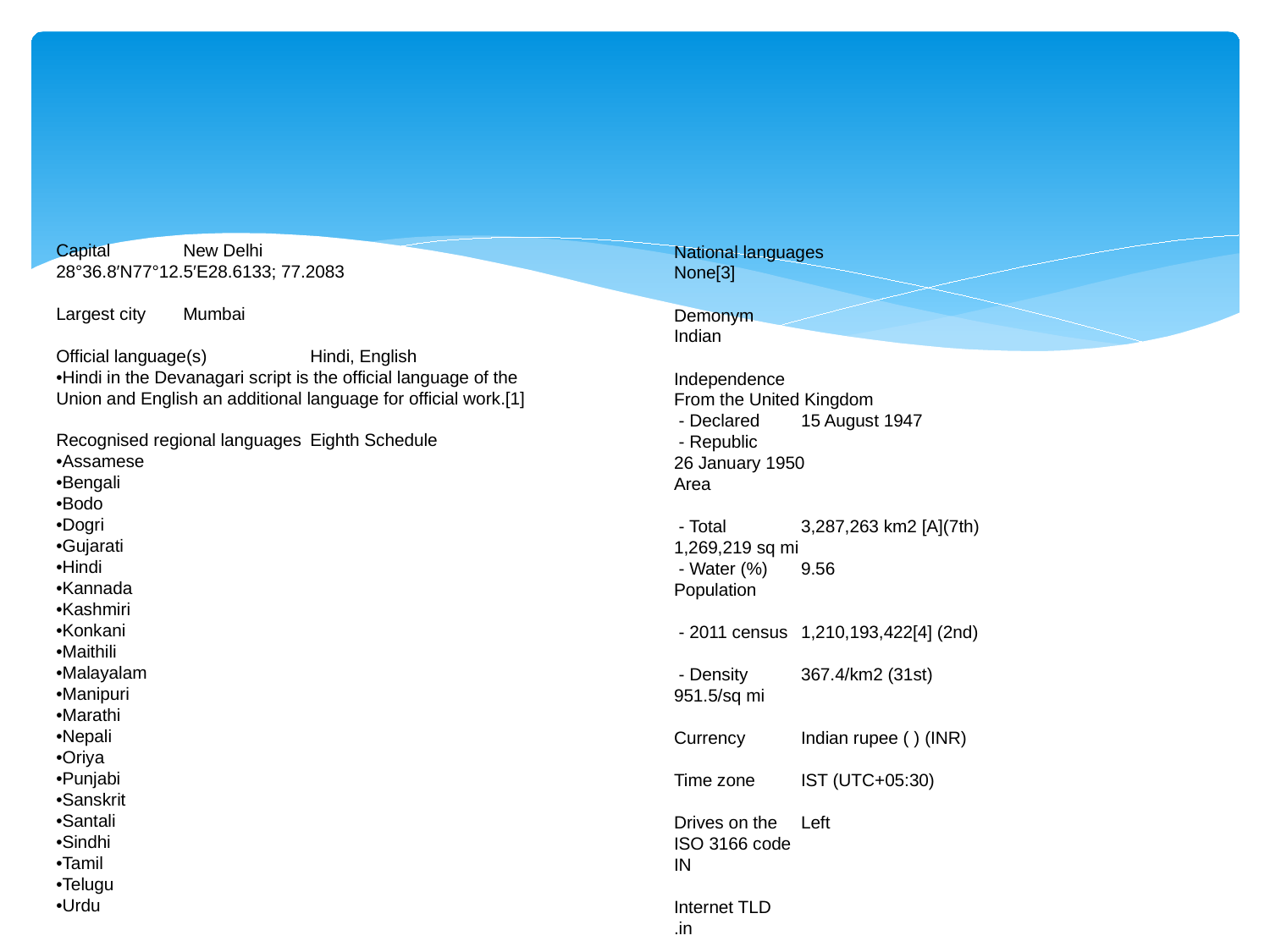

#
Capital	New Delhi
28°36.8′N77°12.5′E28.6133; 77.2083

Largest city	Mumbai

Official language(s)	Hindi, English
•Hindi in the Devanagari script is the official language of the Union and English an additional language for official work.[1]

Recognised regional languages	Eighth Schedule
•Assamese
•Bengali
•Bodo
•Dogri
•Gujarati
•Hindi
•Kannada
•Kashmiri
•Konkani
•Maithili
•Malayalam
•Manipuri
•Marathi
•Nepali
•Oriya
•Punjabi
•Sanskrit
•Santali
•Sindhi
•Tamil
•Telugu
•Urdu
National languages
None[3]

Demonym
Indian

Independence
From the United Kingdom
 - Declared	15 August 1947
 - Republic
26 January 1950
Area

 - Total	3,287,263 km2 [A](7th)
1,269,219 sq mi
 - Water (%)	9.56
Population

 - 2011 census	1,210,193,422[4] (2nd)

 - Density	367.4/km2 (31st)
951.5/sq mi

Currency	Indian rupee ( ) (INR)

Time zone	IST (UTC+05:30)

Drives on the	Left
ISO 3166 code
IN

Internet TLD
.in